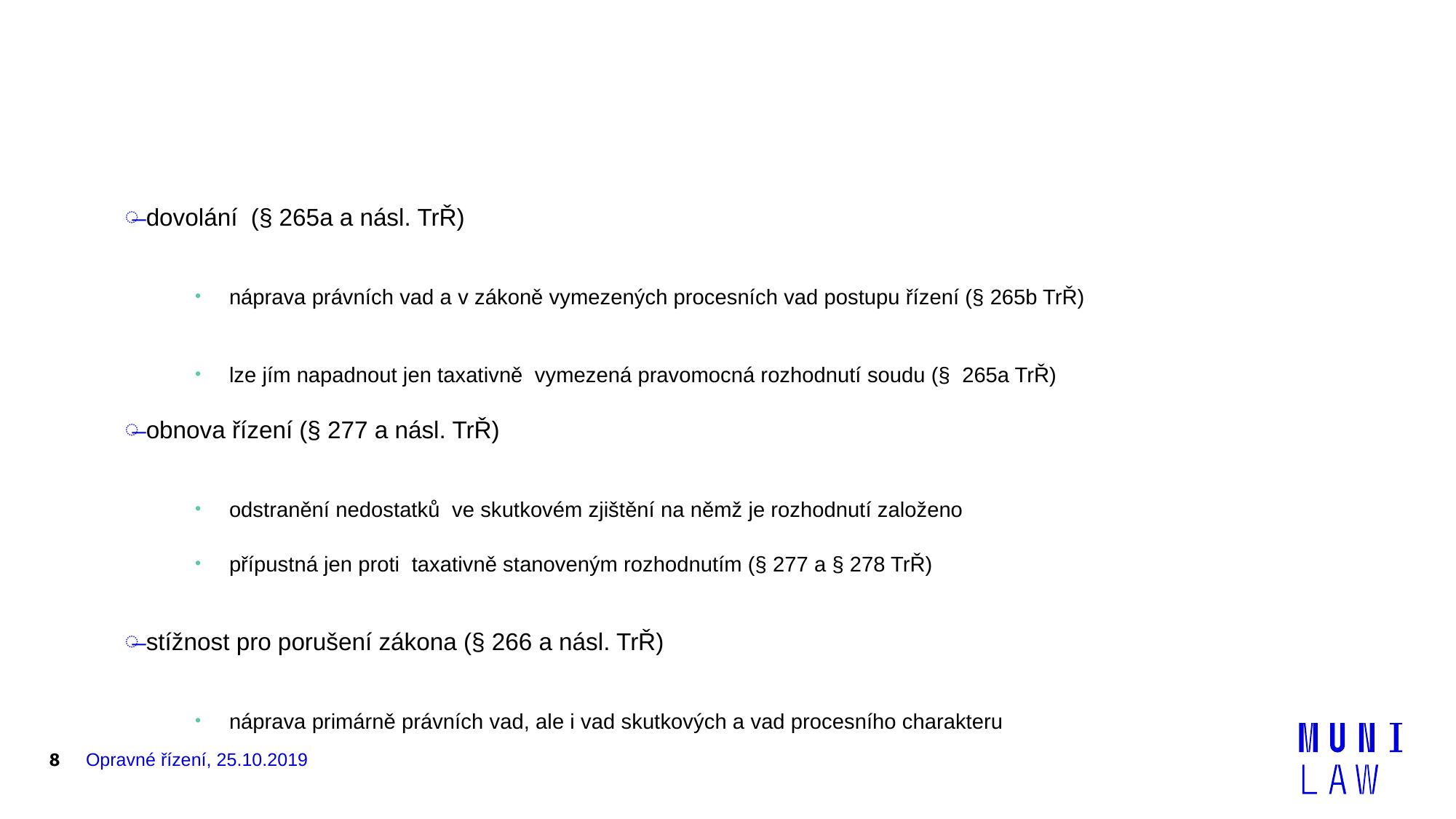

#
dovolání  (§ 265a a násl. TrŘ)

náprava právních vad a v zákoně vymezených procesních vad postupu řízení (§ 265b TrŘ)

lze jím napadnout jen taxativně  vymezená pravomocná rozhodnutí soudu (§  265a TrŘ)

obnova řízení (§ 277 a násl. TrŘ)

odstranění nedostatků  ve skutkovém zjištění na němž je rozhodnutí založeno

přípustná jen proti  taxativně stanoveným rozhodnutím (§ 277 a § 278 TrŘ)

stížnost pro porušení zákona (§ 266 a násl. TrŘ)

náprava primárně právních vad, ale i vad skutkových a vad procesního charakteru

8
Opravné řízení, 25.10.2019